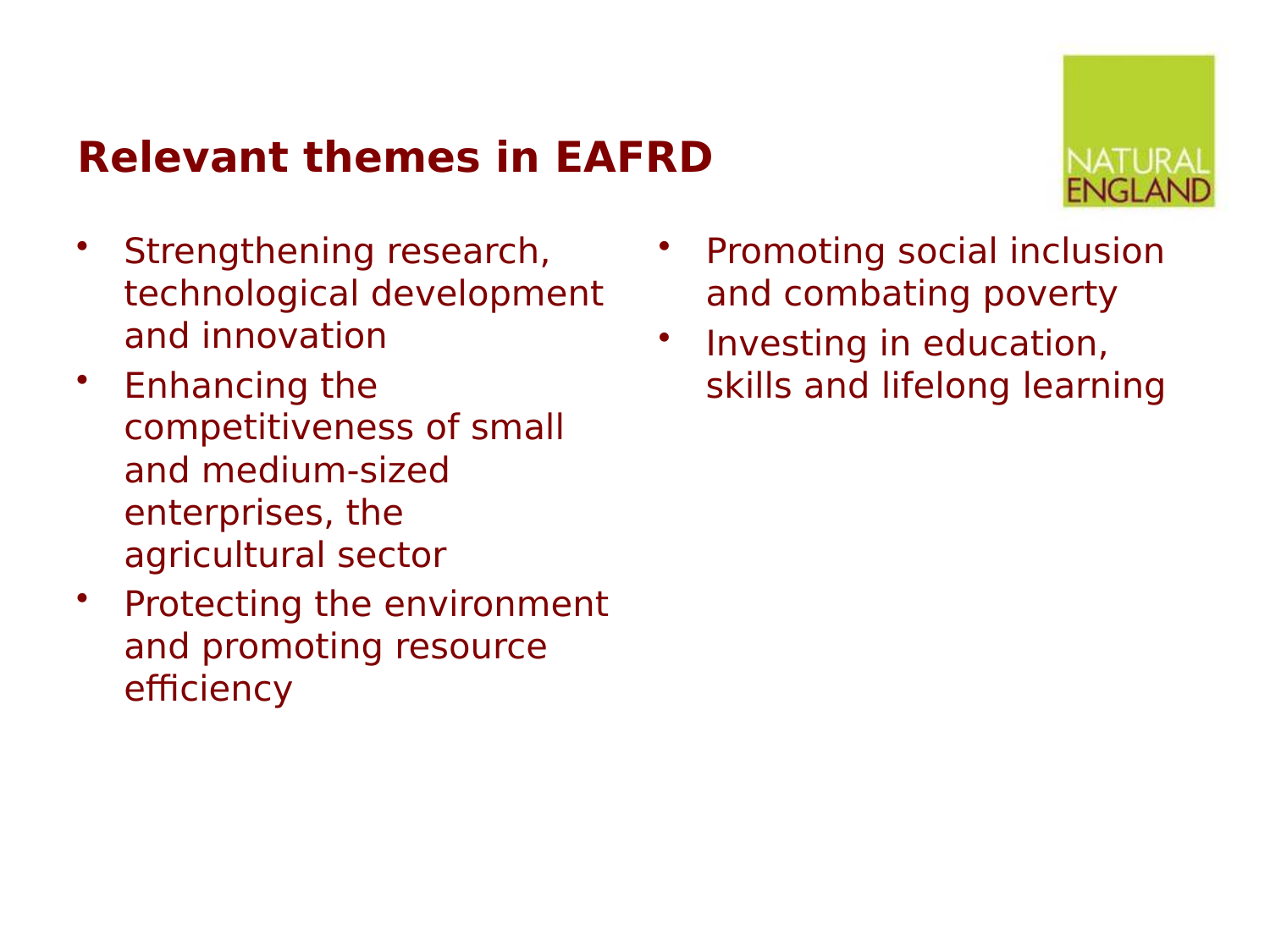

# Relevant themes in EAFRD
Strengthening research, technological development and innovation
Enhancing the competitiveness of small and medium-sized enterprises, the agricultural sector
Protecting the environment and promoting resource efficiency
Promoting social inclusion and combating poverty
Investing in education, skills and lifelong learning